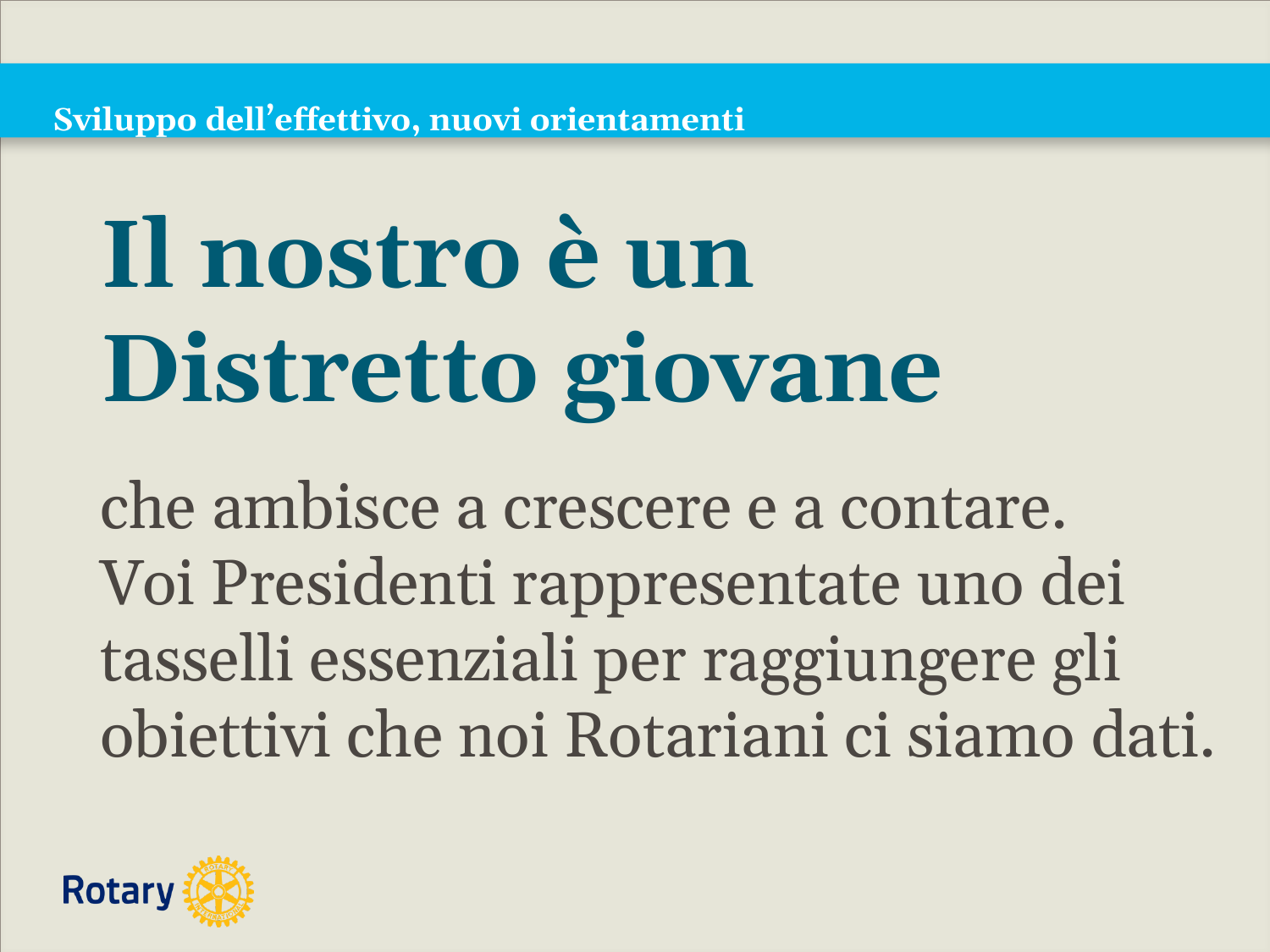

# Sviluppo dell’effettivo, nuovi orientamenti
Il nostro è un
Distretto giovane

che ambisce a crescere e a contare.
Voi Presidenti rappresentate uno dei tasselli essenziali per raggiungere gli obiettivi che noi Rotariani ci siamo dati.